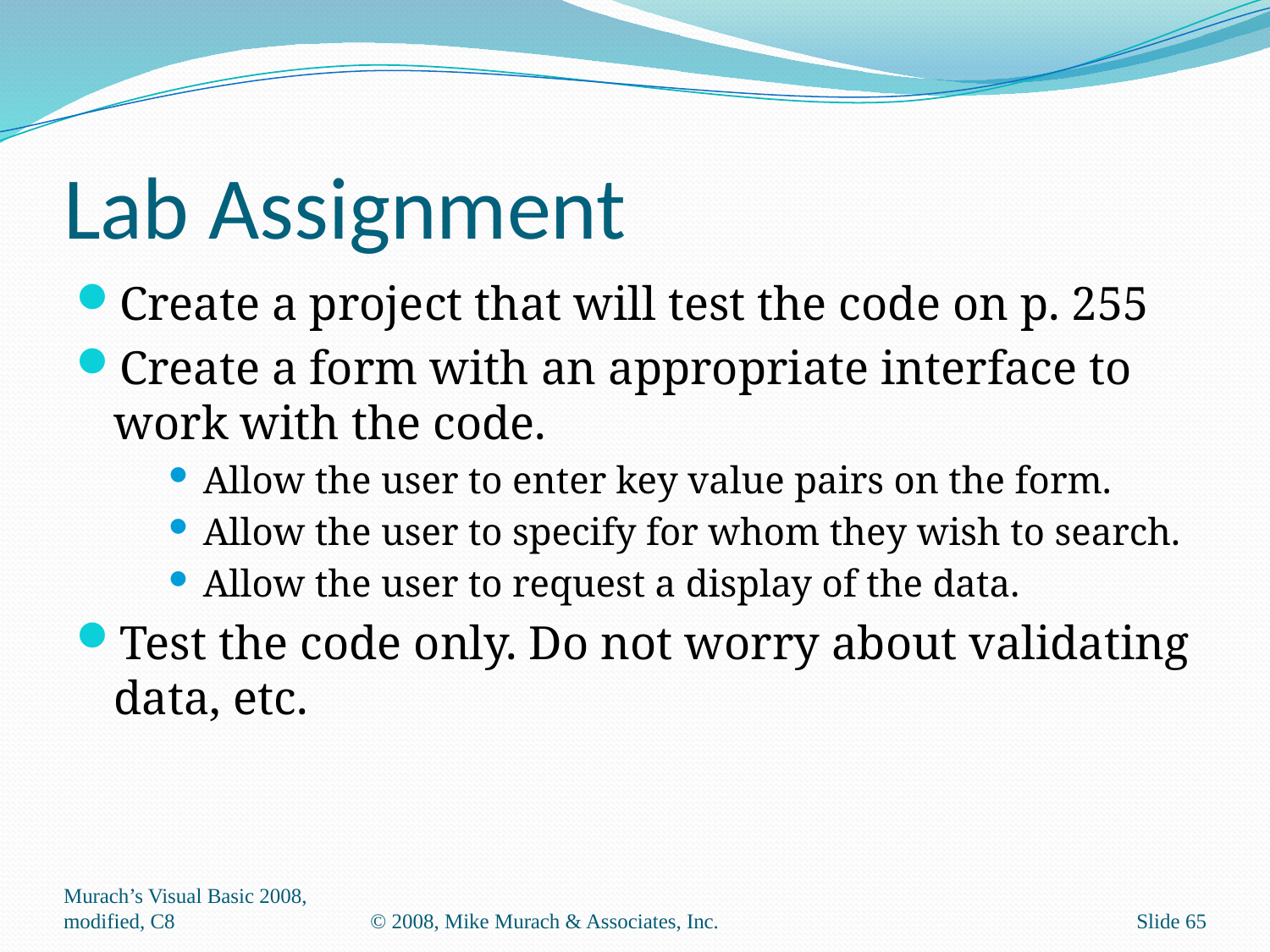

# Lab Assignment
Create a project that will test the code on p. 255
Create a form with an appropriate interface to work with the code.
Allow the user to enter key value pairs on the form.
Allow the user to specify for whom they wish to search.
Allow the user to request a display of the data.
Test the code only. Do not worry about validating data, etc.
Murach’s Visual Basic 2008, modified, C8
© 2008, Mike Murach & Associates, Inc.

Slide 65